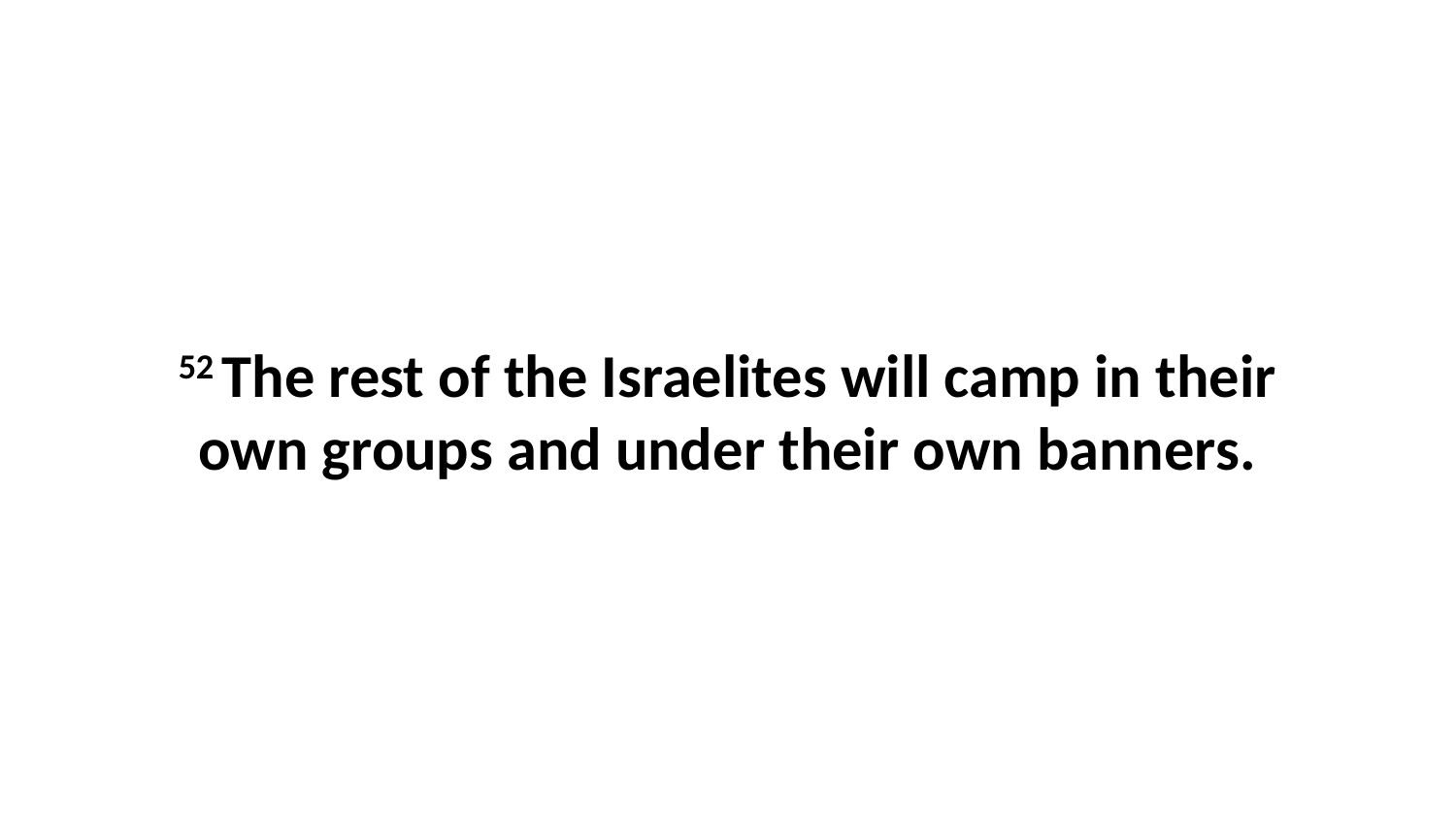

52 The rest of the Israelites will camp in their own groups and under their own banners.